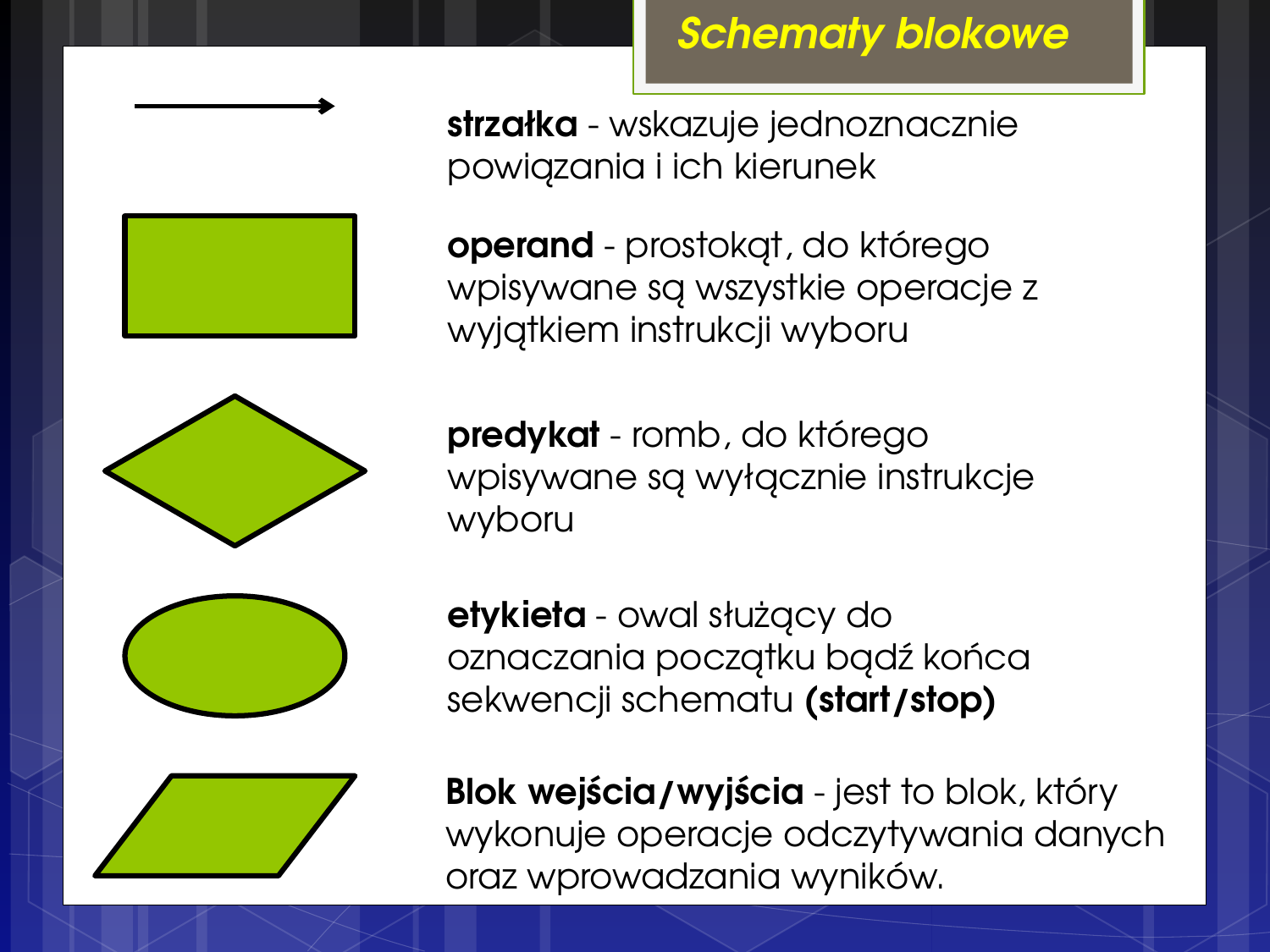

Schematy blokowe
strzałka - wskazuje jednoznacznie powiązania i ich kierunek

operand - prostokąt, do którego wpisywane są wszystkie operacje z wyjątkiem instrukcji wyboru

predykat - romb, do którego wpisywane są wyłącznie instrukcje wyboru
etykieta - owal służący do oznaczania początku bądź końca sekwencji schematu (start/stop)

Blok wejścia/wyjścia - jest to blok, który wykonuje operacje odczytywania danych oraz wprowadzania wyników.